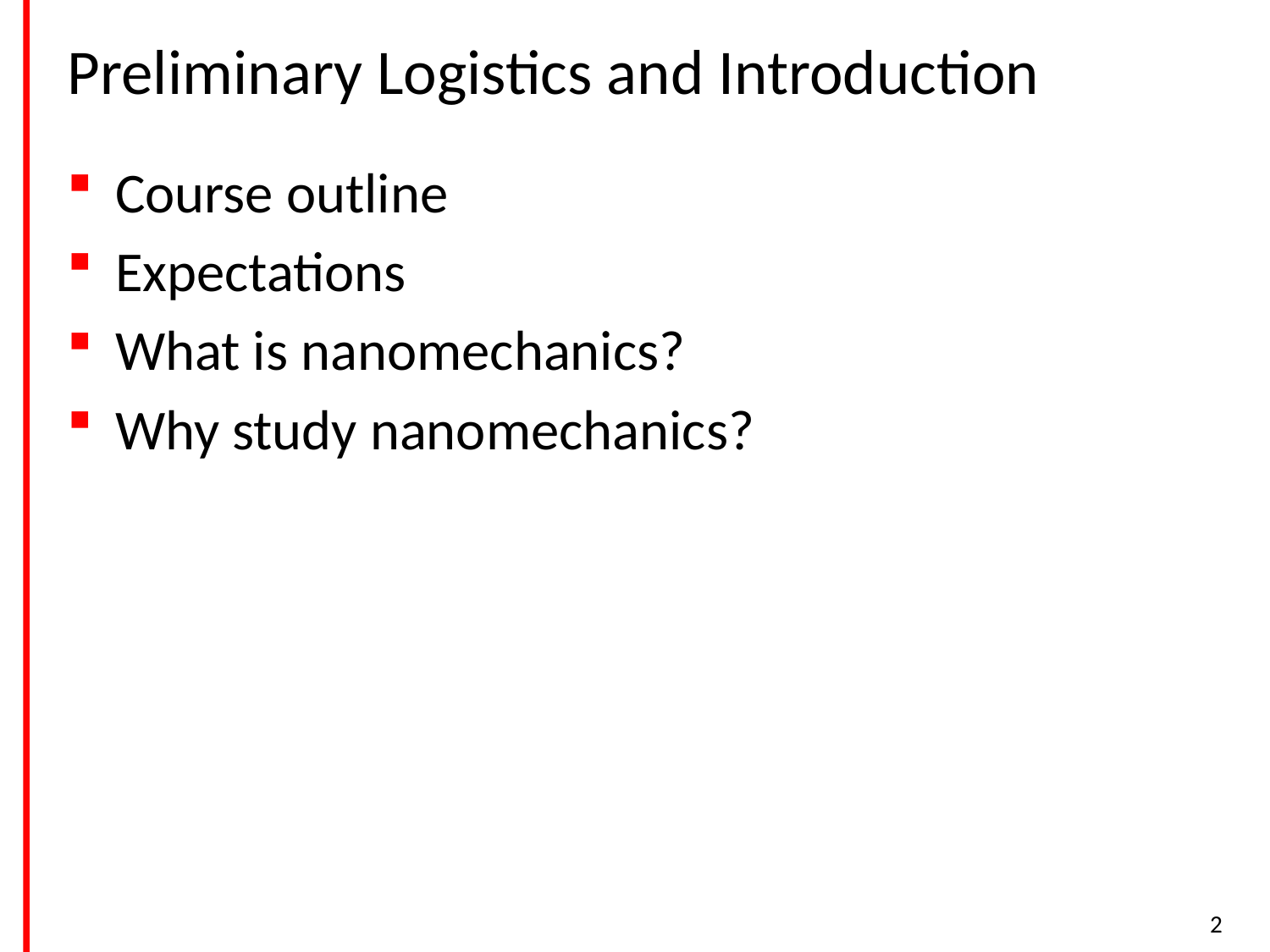

# Preliminary Logistics and Introduction
Course outline
Expectations
What is nanomechanics?
Why study nanomechanics?
2